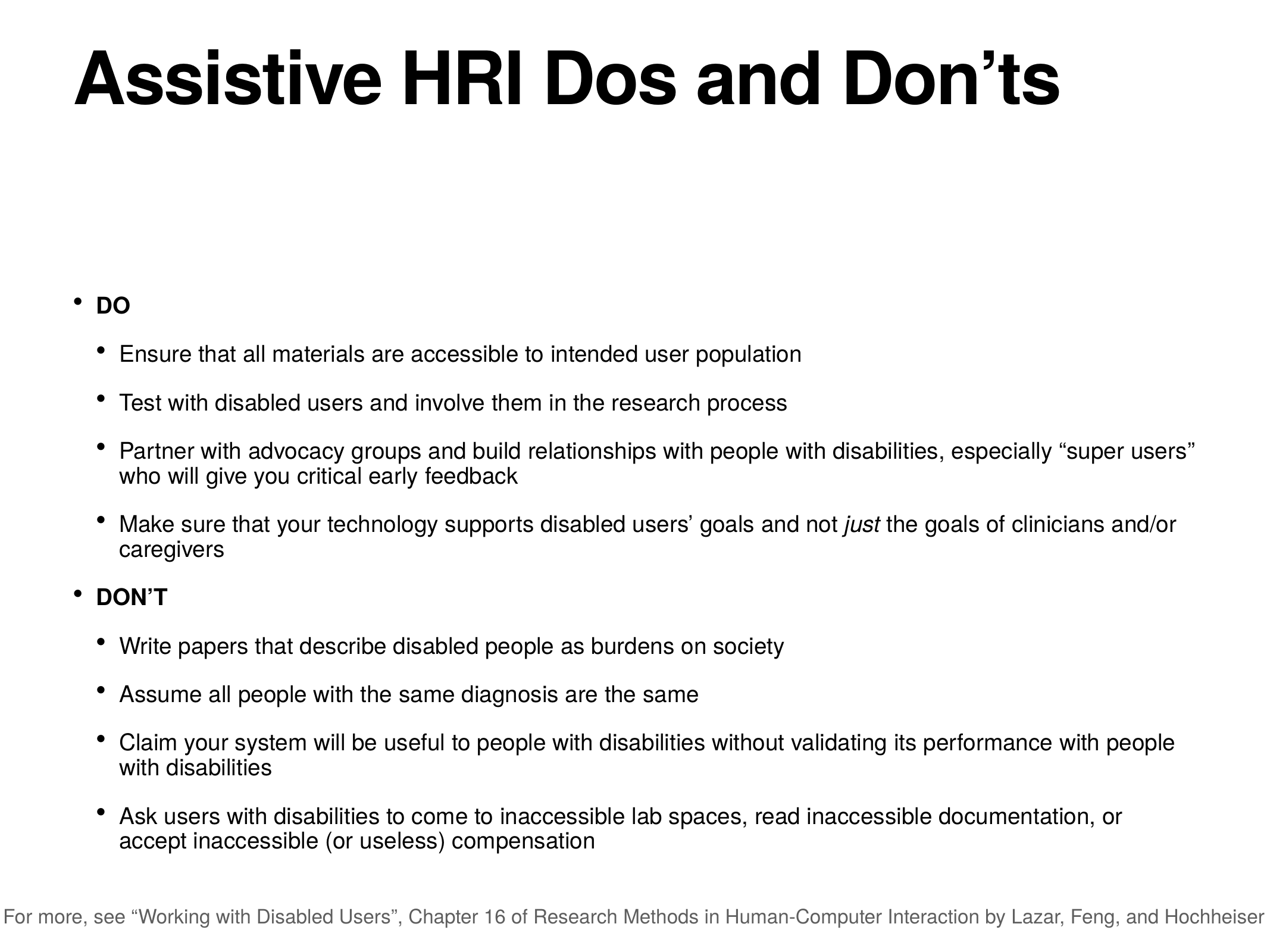

# Assistive HRI Dos and Don’ts

DO
Ensure that all materials are accessible to intended user population
Test with disabled users and involve them in the research process
Partner with advocacy groups and build relationships with people with disabilities, especially “super users” who will give you critical early feedback
Make sure that your technology supports disabled users’ goals and not just the goals of clinicians and/or caregivers
DON’T
Write papers that describe disabled people as burdens on society
Assume all people with the same diagnosis are the same
Claim your system will be useful to people with disabilities without validating its performance with people with disabilities
Ask users with disabilities to come to inaccessible lab spaces, read inaccessible documentation, or accept inaccessible (or useless) compensation
For more, see “Working with Disabled Users”, Chapter 16 of Research Methods in Human-Computer Interaction by Lazar, Feng, and Hochheiser